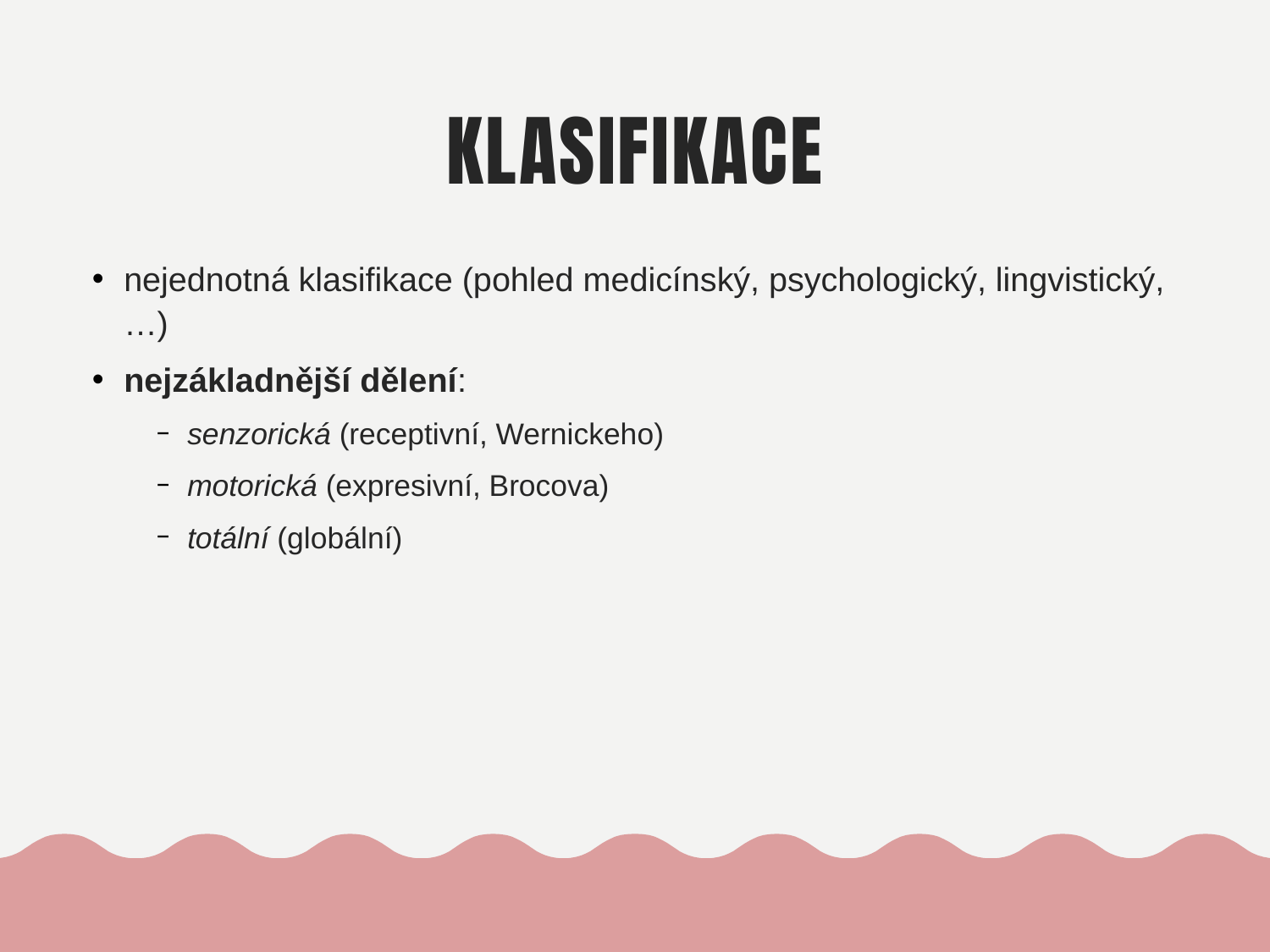

# KLASIFIKACE
nejednotná klasifikace (pohled medicínský, psychologický, lingvistický, …)
nejzákladnější dělení:
senzorická (receptivní, Wernickeho)
motorická (expresivní, Brocova)
totální (globální)